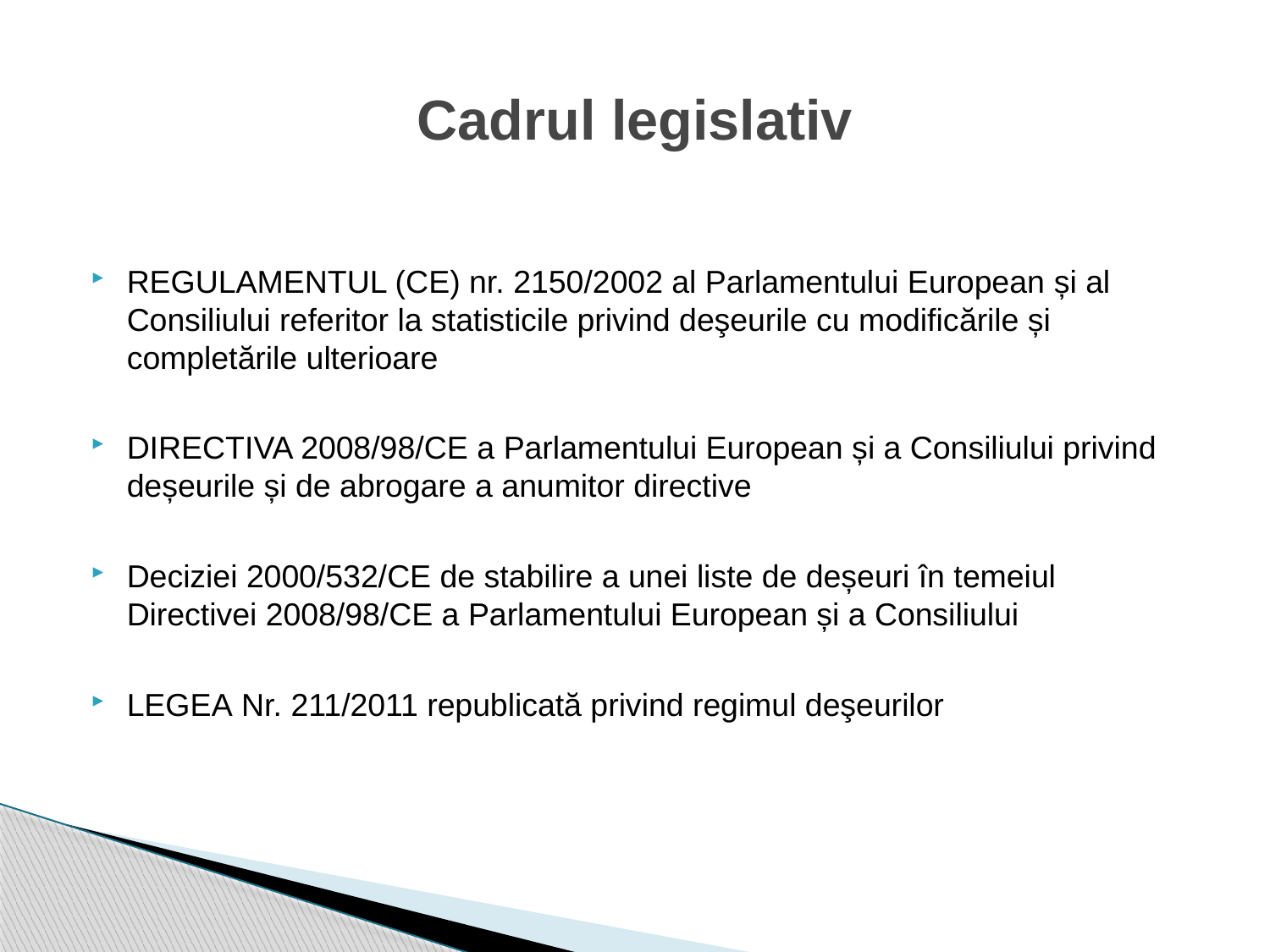

# Cadrul legislativ

REGULAMENTUL (CE) nr. 2150/2002 al Parlamentului European și al Consiliului referitor la statisticile privind deşeurile cu modificările și completările ulterioare

DIRECTIVA 2008/98/CE a Parlamentului European și a Consiliului privind deșeurile și de abrogare a anumitor directive

Deciziei 2000/532/CE de stabilire a unei liste de deșeuri în temeiul Directivei 2008/98/CE a Parlamentului European și a Consiliului

LEGEA Nr. 211/2011 republicată privind regimul deşeurilor